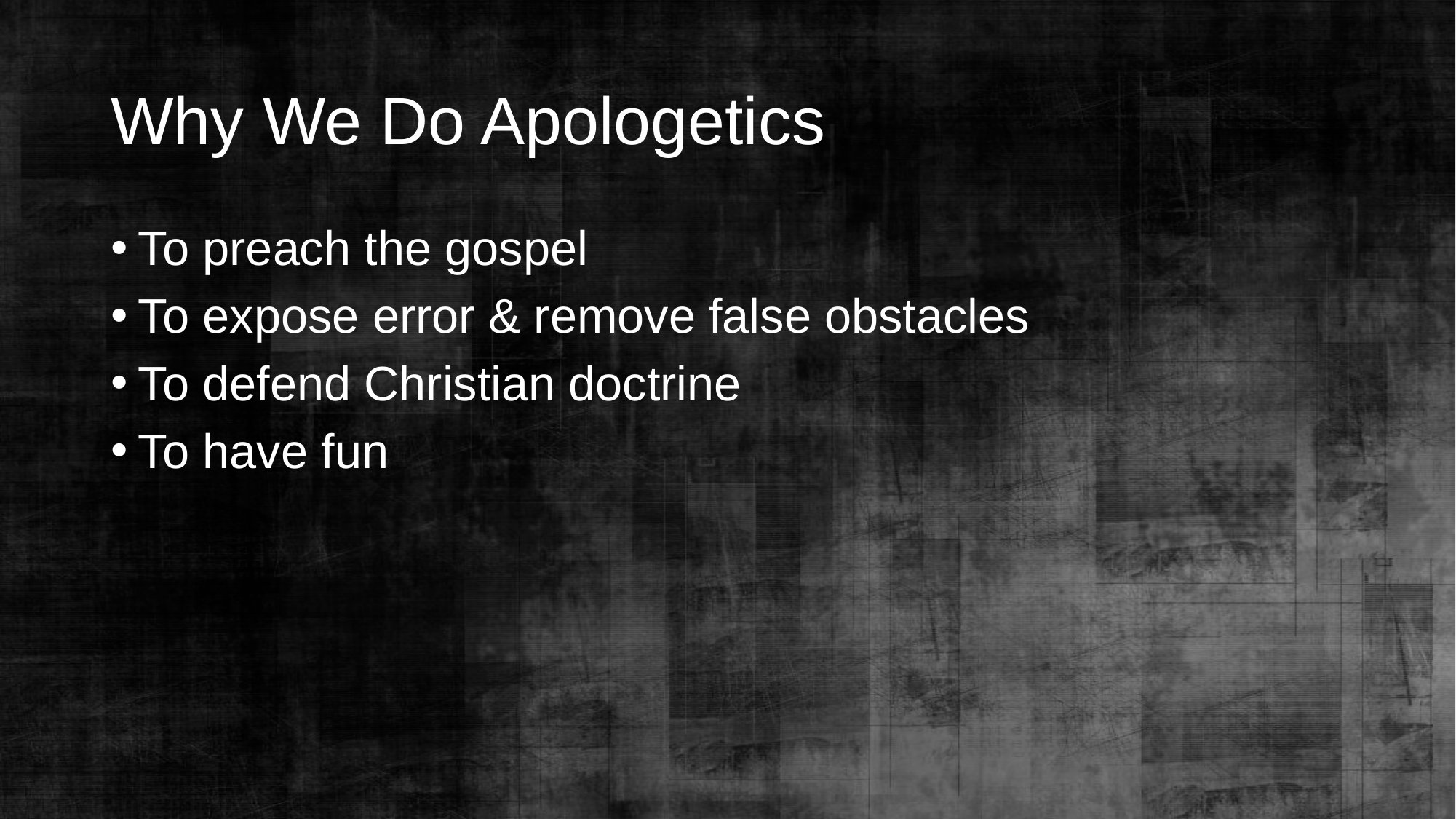

# Why We Do Apologetics
To preach the gospel
To expose error & remove false obstacles
To defend Christian doctrine
To have fun